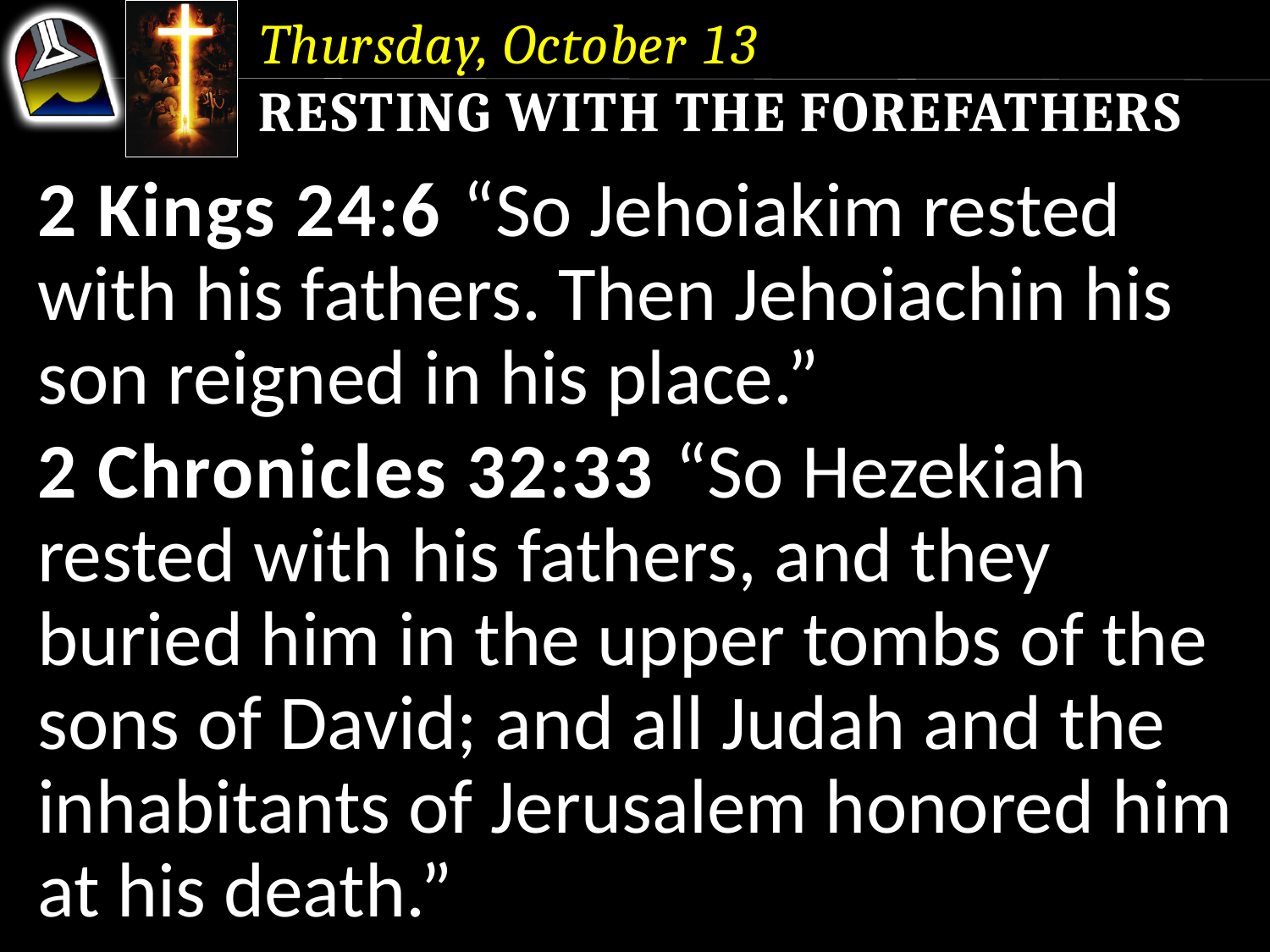

Thursday, October 13
Resting With the Forefathers
2 Kings 24:6 “So Jehoiakim rested with his fathers. Then Jehoiachin his son reigned in his place.”
2 Chronicles 32:33 “So Hezekiah rested with his fathers, and they buried him in the upper tombs of the sons of David; and all Judah and the inhabitants of Jerusalem honored him at his death.”